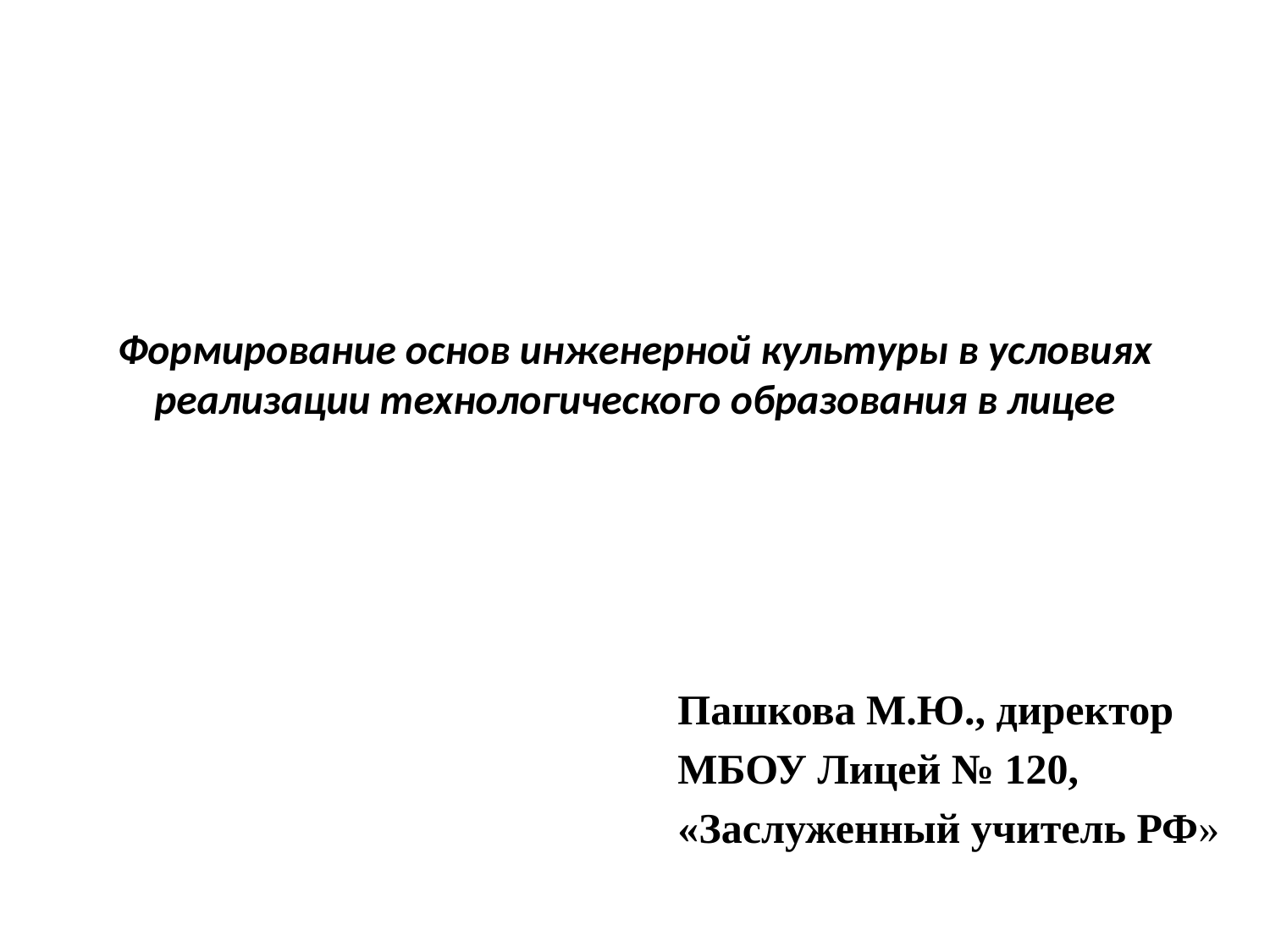

# Формирование основ инженерной культуры в условиях реализации технологического образования в лицее
Пашкова М.Ю., директор
МБОУ Лицей № 120,
«Заслуженный учитель РФ»